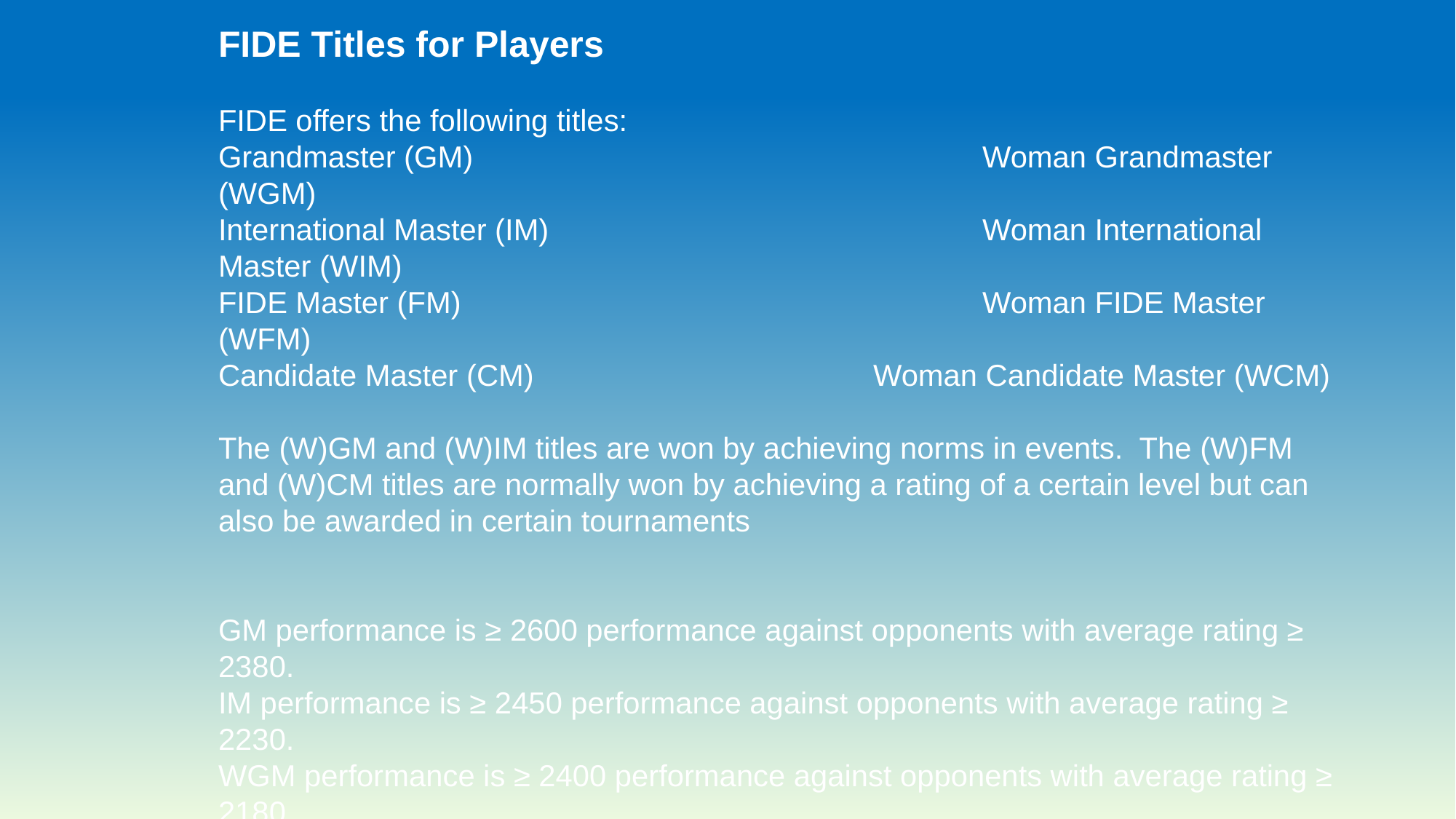

FIDE Titles for Players

FIDE offers the following titles:
Grandmaster (GM)					Woman Grandmaster (WGM)
International Master (IM)				Woman International Master (WIM)
FIDE Master (FM)					Woman FIDE Master (WFM)
Candidate Master (CM)				Woman Candidate Master (WCM)

The (W)GM and (W)IM titles are won by achieving norms in events.  The (W)FM and (W)CM titles are normally won by achieving a rating of a certain level but can also be awarded in certain tournaments

GM performance is ≥ 2600 performance against opponents with average rating ≥ 2380.
IM performance is ≥ 2450 performance against opponents with average rating ≥ 2230.
WGM performance is ≥ 2400 performance against opponents with average rating ≥ 2180.
WIM performance is ≥ 2250 performance against opponents with average rating ≥ 2030.
FM ≥ 2300,  CM ≥ 2200, WFM ≥ 2100, WCM ≥ 2000 at any time even if not published.

FIDE ARBITER SEMINAR